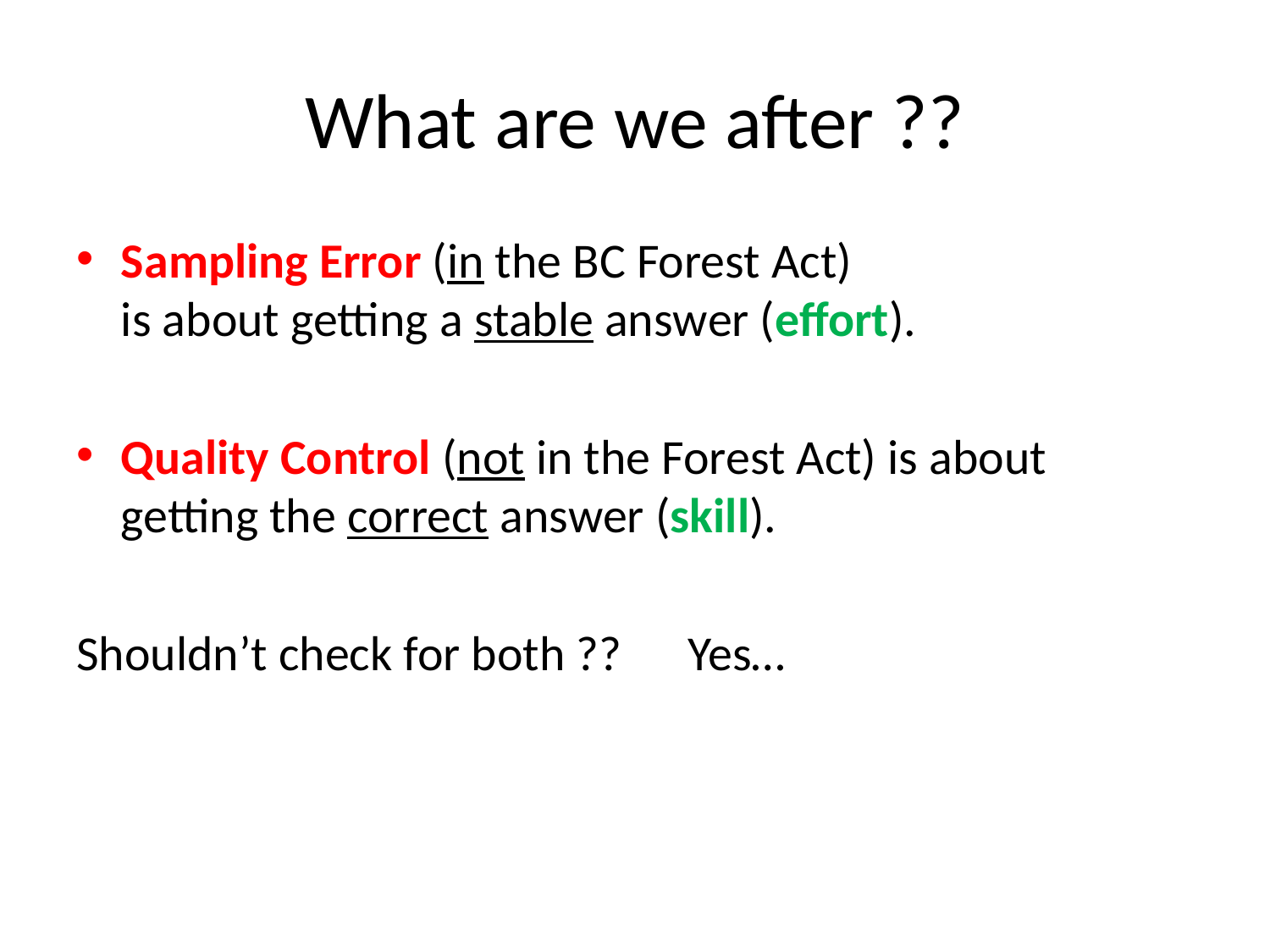

# What are we after ??
Sampling Error (in the BC Forest Act)
is about getting a stable answer (effort).

Quality Control (not in the Forest Act) is about getting the correct answer (skill).

Shouldn’t check for both ??      Yes…